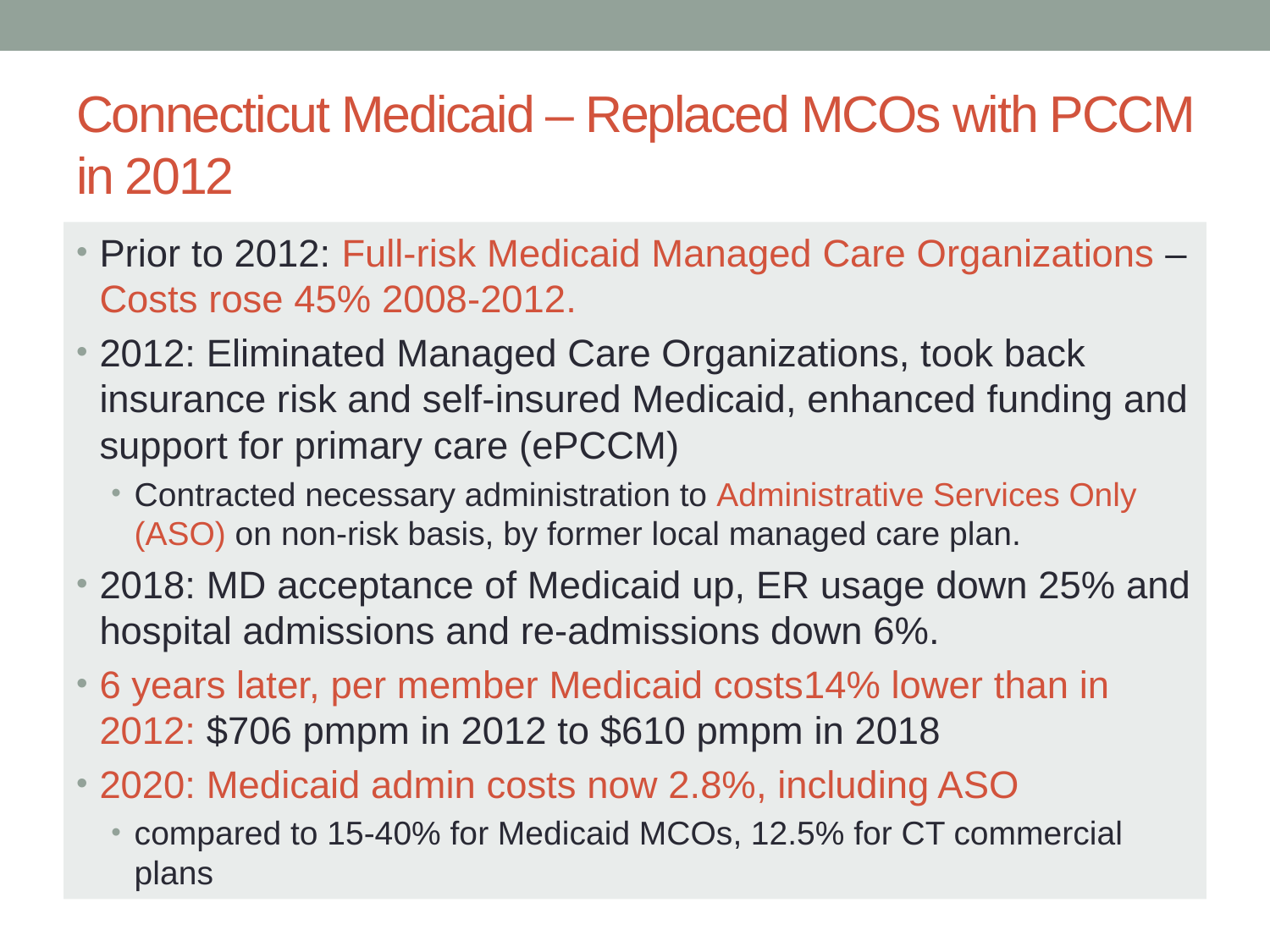

# Connecticut Medicaid – Replaced MCOs with PCCM in 2012
Prior to 2012: Full-risk Medicaid Managed Care Organizations – Costs rose 45% 2008-2012.
2012: Eliminated Managed Care Organizations, took back insurance risk and self-insured Medicaid, enhanced funding and support for primary care (ePCCM)
Contracted necessary administration to Administrative Services Only (ASO) on non-risk basis, by former local managed care plan.
2018: MD acceptance of Medicaid up, ER usage down 25% and hospital admissions and re-admissions down 6%.
6 years later, per member Medicaid costs14% lower than in 2012: $706 pmpm in 2012 to $610 pmpm in 2018
2020: Medicaid admin costs now 2.8%, including ASO
compared to 15-40% for Medicaid MCOs, 12.5% for CT commercial plans